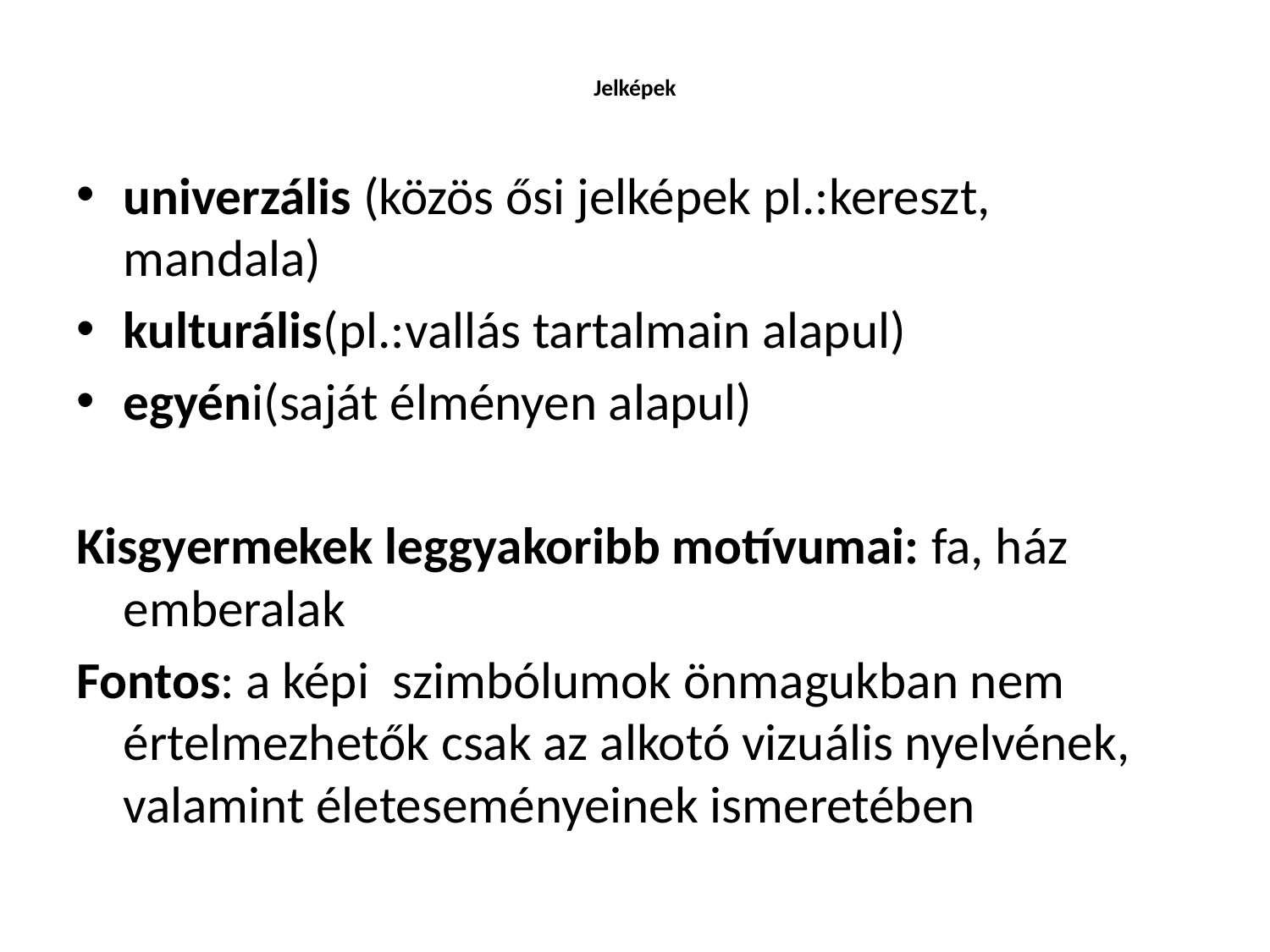

# Jelképek
univerzális (közös ősi jelképek pl.:kereszt, mandala)
kulturális(pl.:vallás tartalmain alapul)
egyéni(saját élményen alapul)

Kisgyermekek leggyakoribb motívumai: fa, ház emberalak
Fontos: a képi  szimbólumok önmagukban nem  értelmezhetők csak az alkotó vizuális nyelvének, valamint életeseményeinek ismeretében